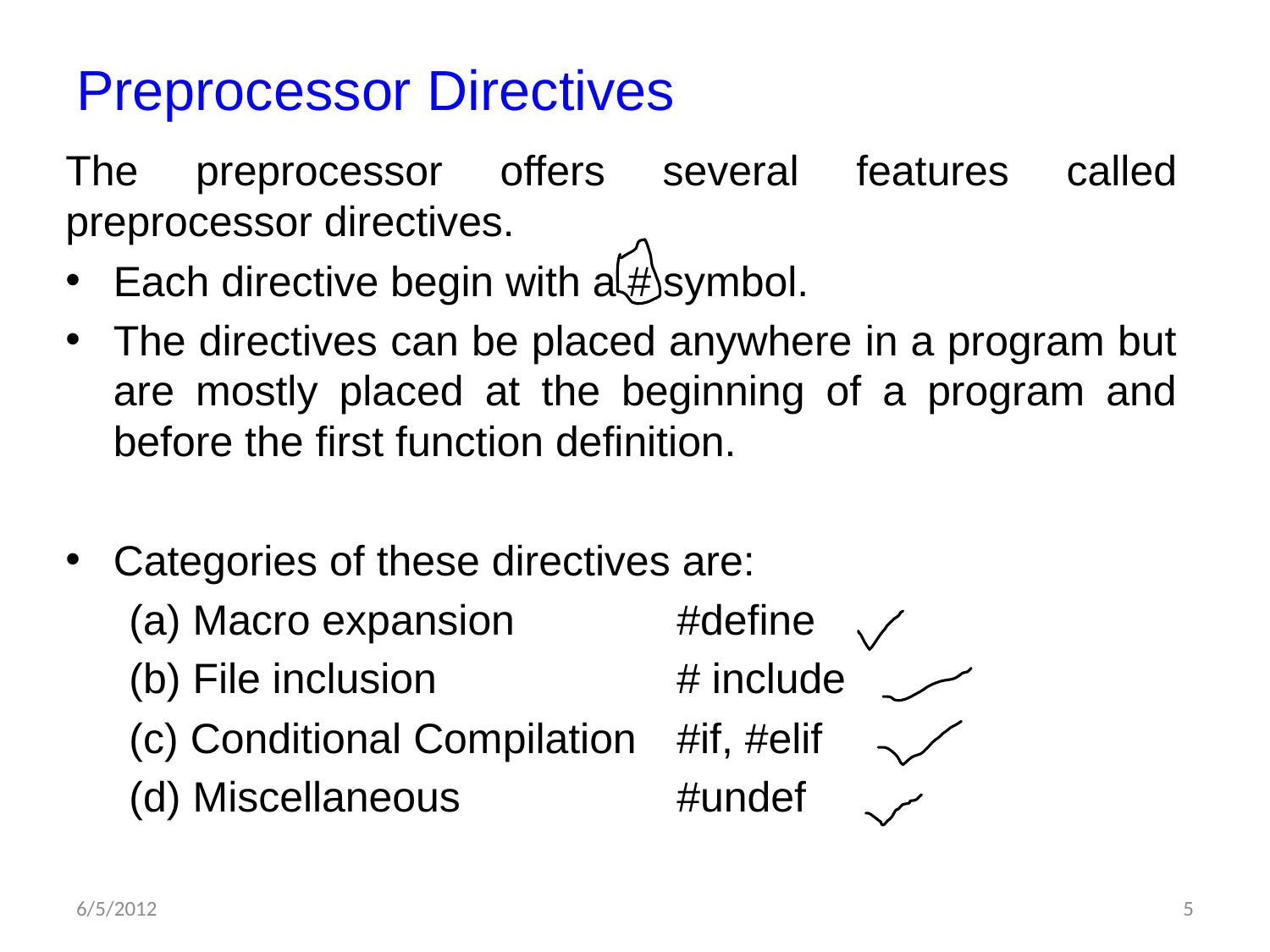

# Preprocessor Directives
The preprocessor offers several features called preprocessor directives.
Each directive begin with a # symbol.
The directives can be placed anywhere in a program but are mostly placed at the beginning of a program and before the first function definition.

Categories of these directives are:
(a) Macro expansion 		#define
(b) File inclusion 		# include
(c) Conditional Compilation 	#if, #elif
(d) Miscellaneous 		#undef

6/5/2012
5